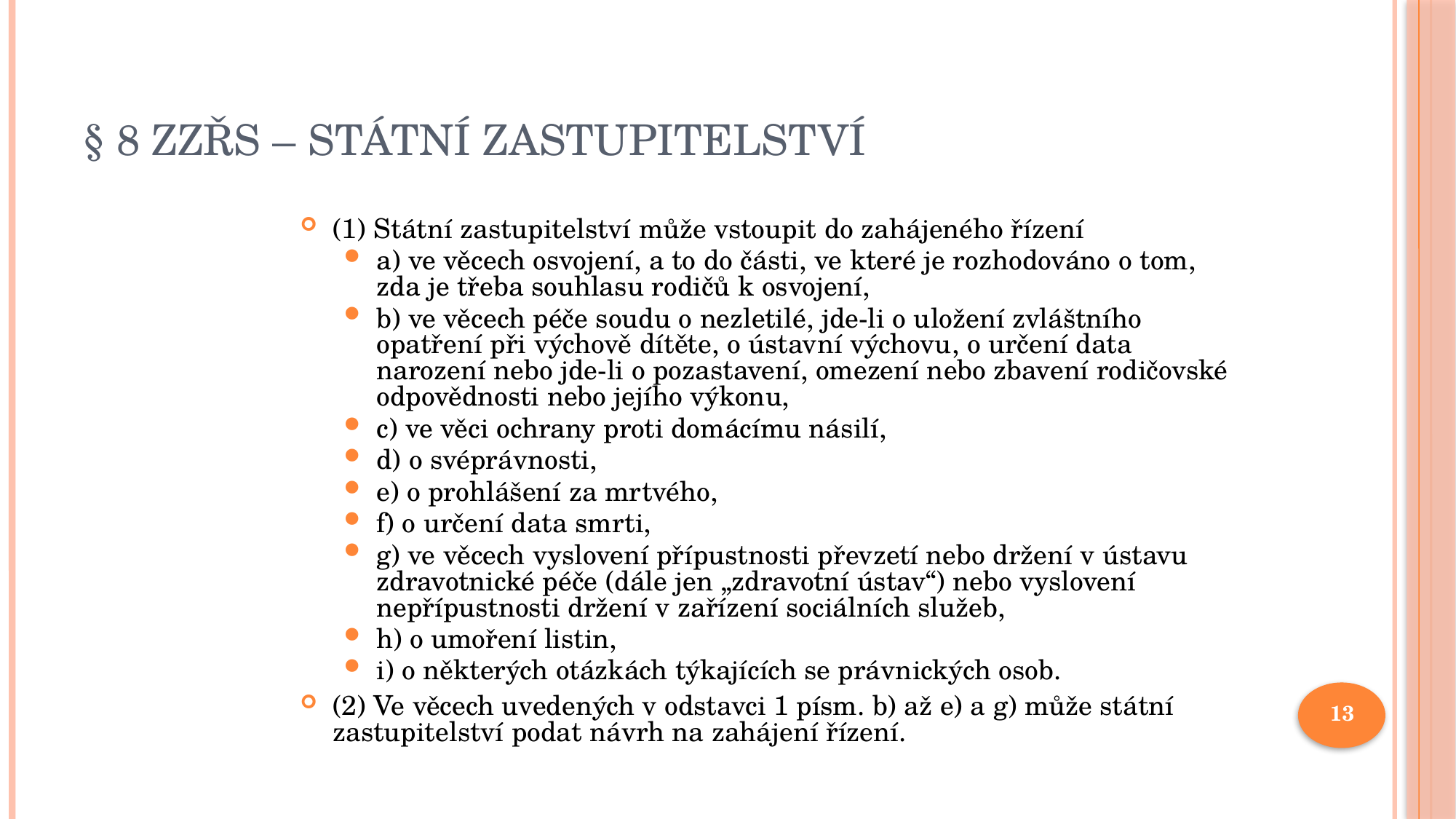

# § 8 ZZŘS – Státní zastupitelství
(1) Státní zastupitelství může vstoupit do zahájeného řízení
a) ve věcech osvojení, a to do části, ve které je rozhodováno o tom, zda je třeba souhlasu rodičů k osvojení,
b) ve věcech péče soudu o nezletilé, jde-li o uložení zvláštního opatření při výchově dítěte, o ústavní výchovu, o určení data narození nebo jde-li o pozastavení, omezení nebo zbavení rodičovské odpovědnosti nebo jejího výkonu,
c) ve věci ochrany proti domácímu násilí,
d) o svéprávnosti,
e) o prohlášení za mrtvého,
f) o určení data smrti,
g) ve věcech vyslovení přípustnosti převzetí nebo držení v ústavu zdravotnické péče (dále jen „zdravotní ústav“) nebo vyslovení nepřípustnosti držení v zařízení sociálních služeb,
h) o umoření listin,
i) o některých otázkách týkajících se právnických osob.
(2) Ve věcech uvedených v odstavci 1 písm. b) až e) a g) může státní zastupitelství podat návrh na zahájení řízení.
13